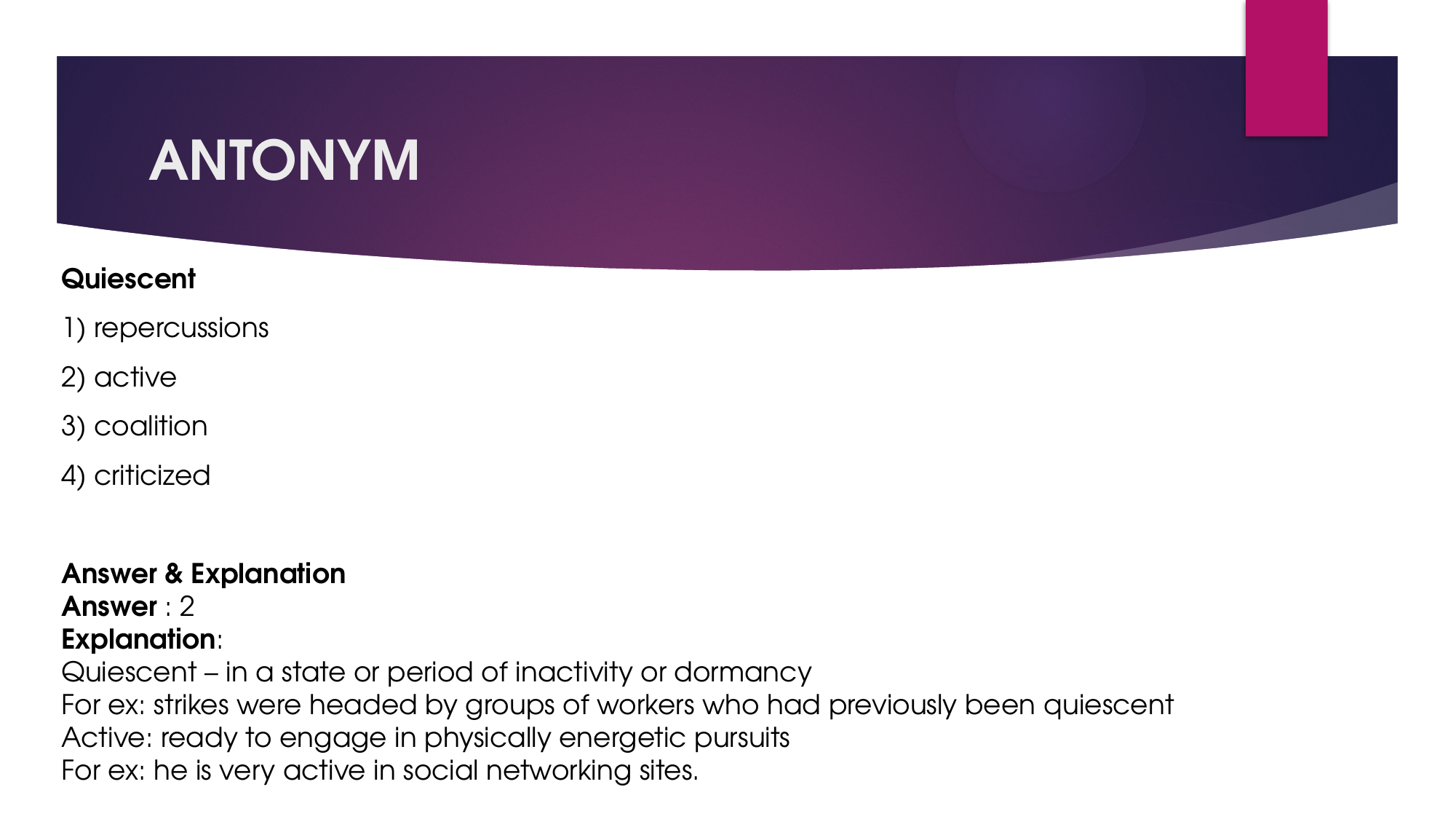

# ANTONYM
Quiescent
1) repercussions
2) active
3) coalition
4) criticized

Answer & Explanation
Answer : 2
Explanation:
Quiescent – in a state or period of inactivity or dormancy
For ex: strikes were headed by groups of workers who had previously been quiescent
Active: ready to engage in physically energetic pursuits
For ex: he is very active in social networking sites.